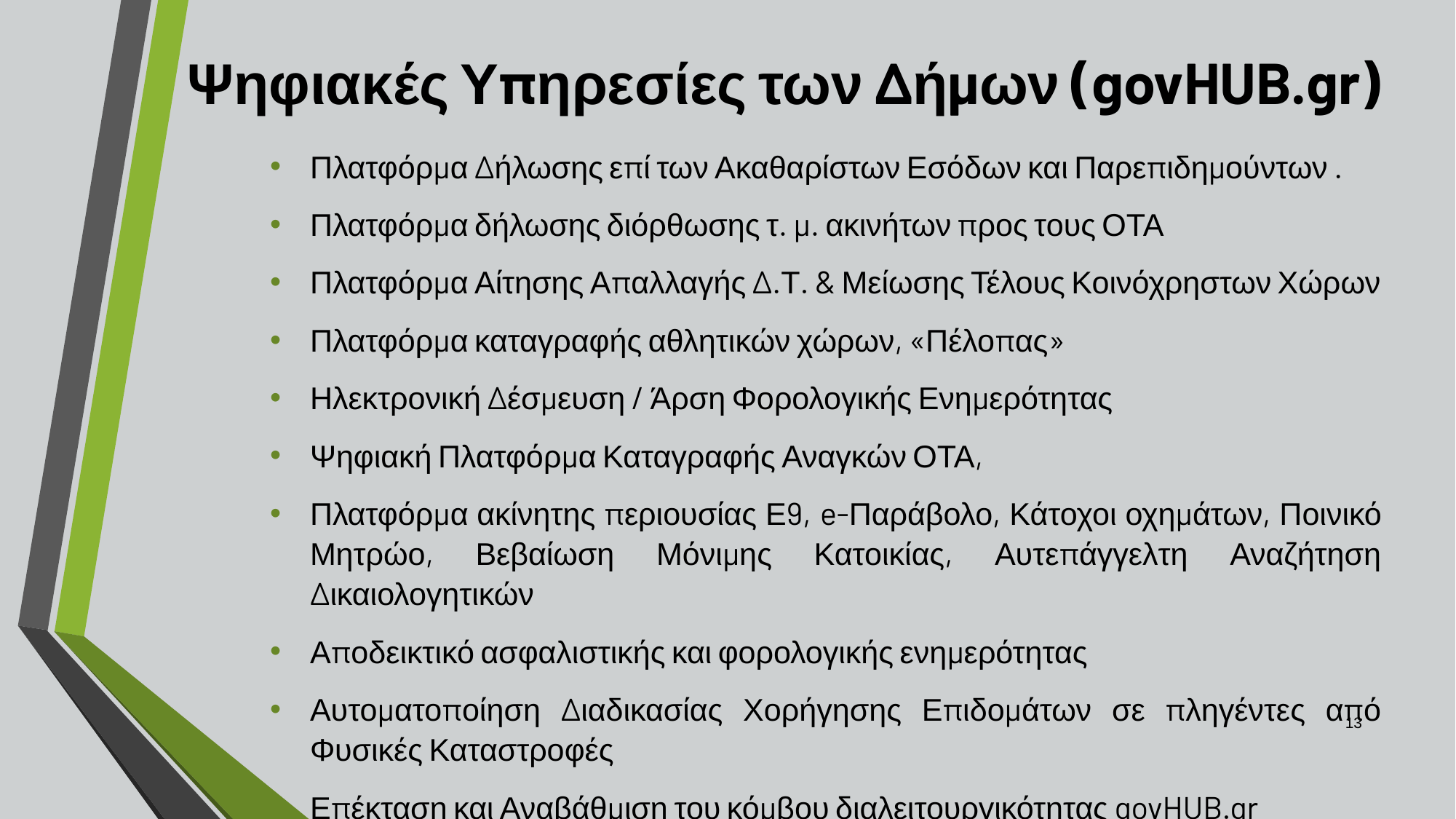

# Ψηφιακές Υπηρεσίες των Δήμων (govHUB.gr)
Πλατφόρμα Δήλωσης επί των Ακαθαρίστων Εσόδων και Παρεπιδημούντων .
Πλατφόρμα δήλωσης διόρθωσης τ. μ. ακινήτων προς τους ΟΤΑ
Πλατφόρμα Αίτησης Απαλλαγής Δ.Τ. & Μείωσης Τέλους Κοινόχρηστων Χώρων
Πλατφόρμα καταγραφής αθλητικών χώρων, «Πέλοπας»
Ηλεκτρονική Δέσμευση / Άρση Φορολογικής Ενημερότητας
Ψηφιακή Πλατφόρμα Καταγραφής Αναγκών ΟΤΑ,
Πλατφόρμα ακίνητης περιουσίας Ε9, e-Παράβολο, Κάτοχοι οχημάτων, Ποινικό Μητρώο, Βεβαίωση Μόνιμης Κατοικίας, Αυτεπάγγελτη Αναζήτηση Δικαιολογητικών
Αποδεικτικό ασφαλιστικής και φορολογικής ενημερότητας
Αυτοματοποίηση Διαδικασίας Χορήγησης Επιδομάτων σε πληγέντες από Φυσικές Καταστροφές
Επέκταση και Αναβάθμιση του κόμβου διαλειτουργικότητας govHUB.gr

13